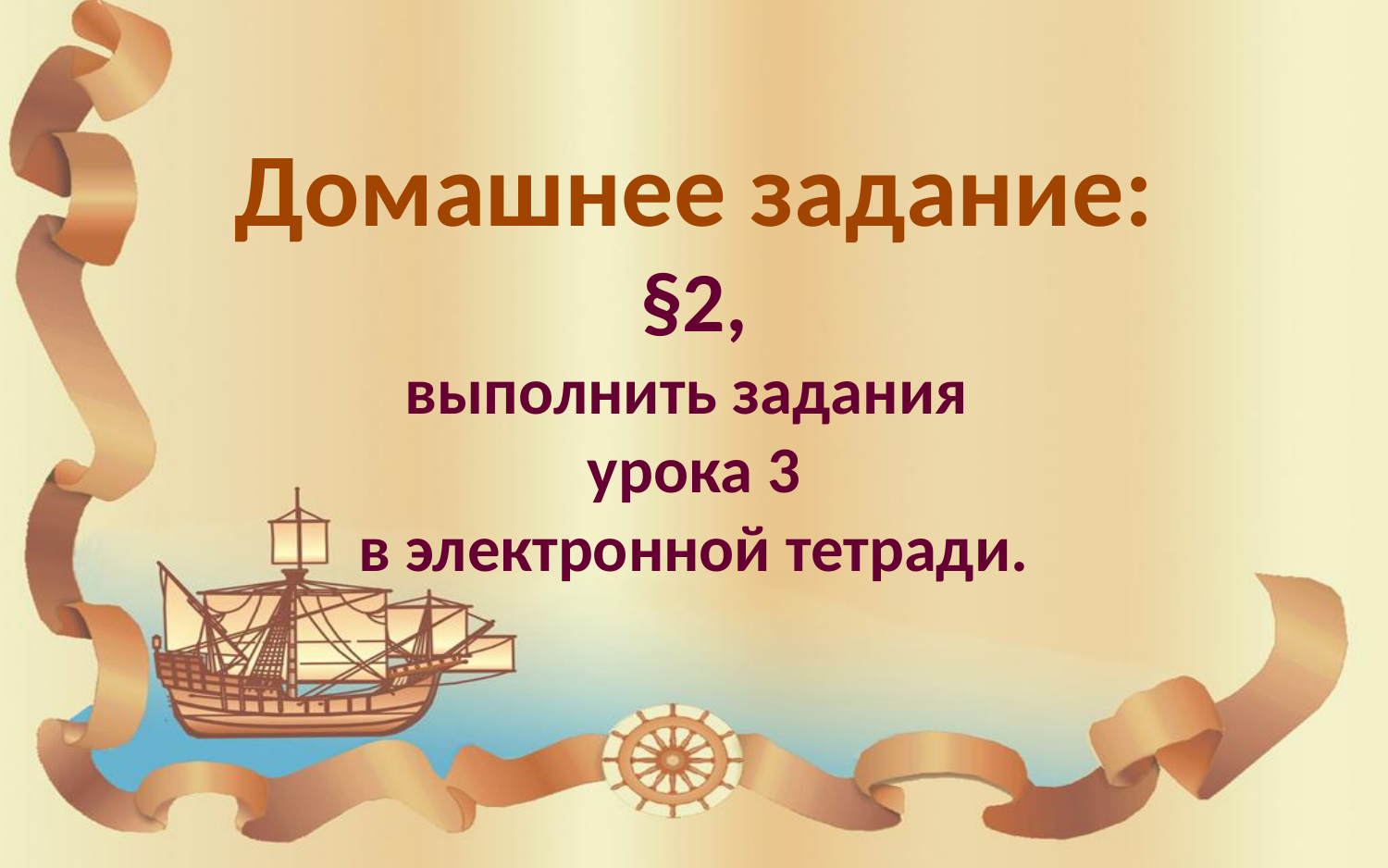

Домашнее задание:
§2,
выполнить задания
урока 3
в электронной тетради.